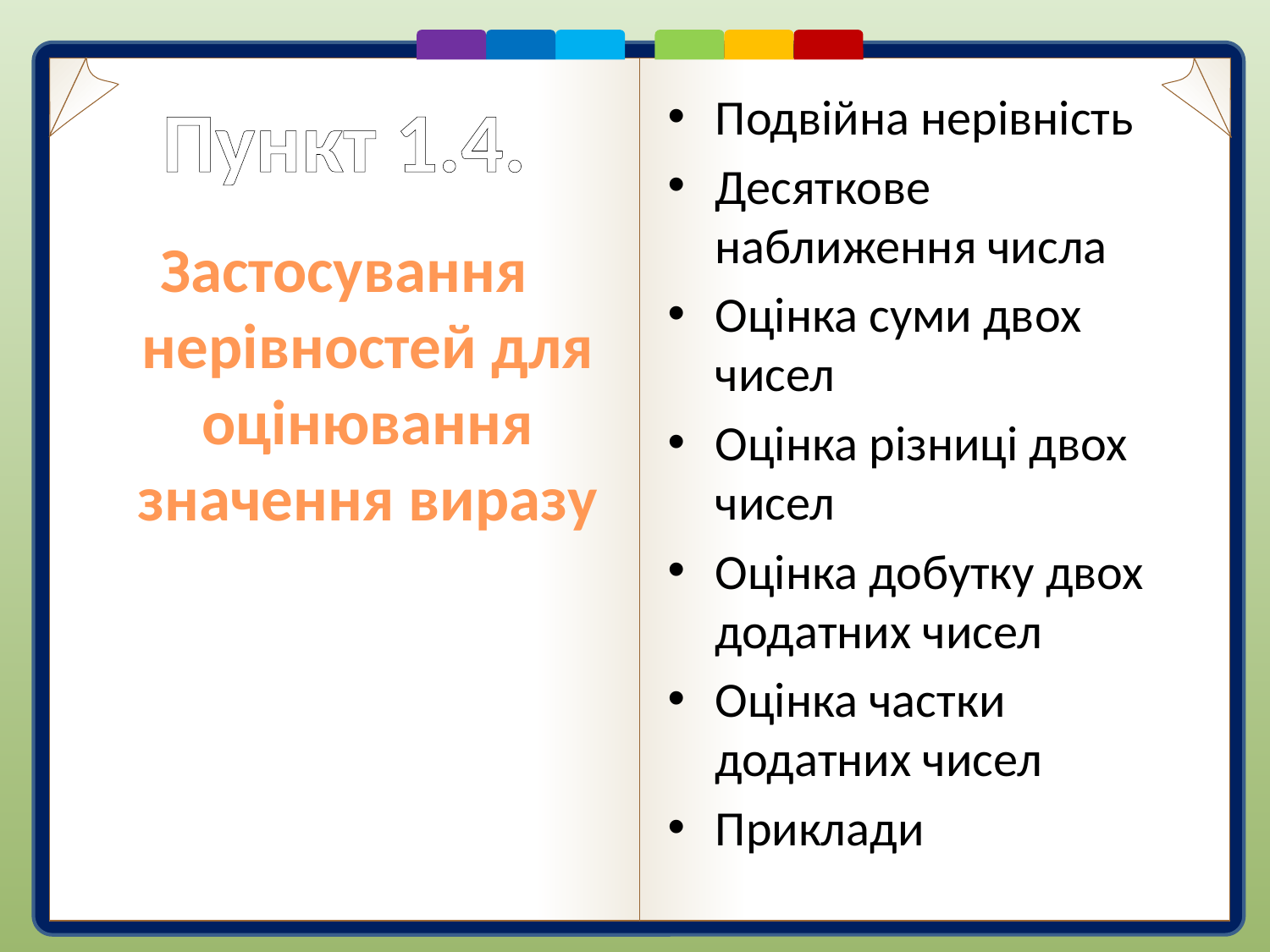

# Пункт 1.4.
Подвійна нерівність
Десяткове наближення числа
Оцінка суми двох чисел
Оцінка різниці двох чисел
Оцінка добутку двох додатних чисел
Оцінка частки додатних чисел
Приклади
Застосування нерівностей для оцінювання значення виразу